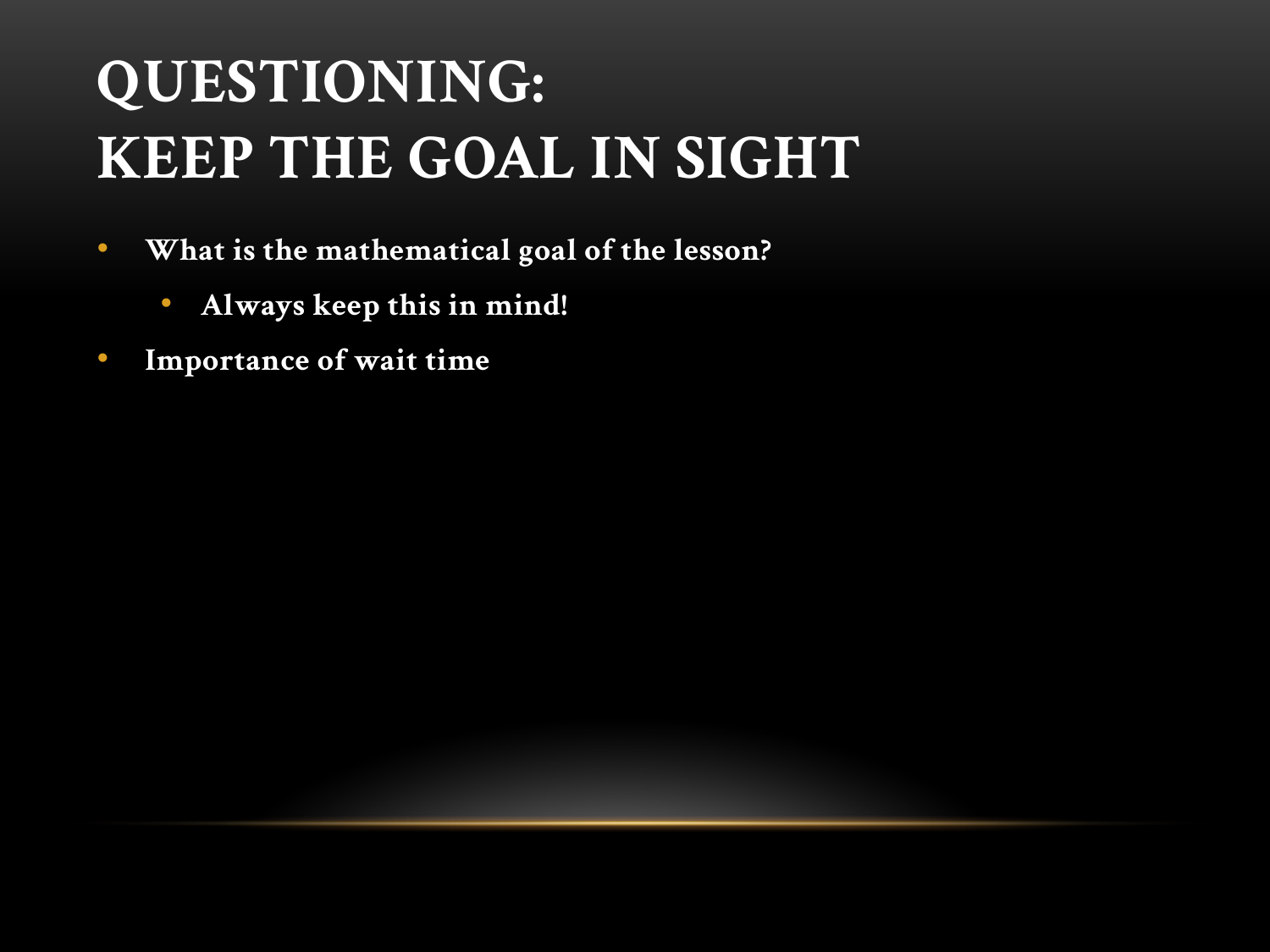

# Questioning: Keep the Goal in Sight
What is the mathematical goal of the lesson?
Always keep this in mind!
Importance of wait time